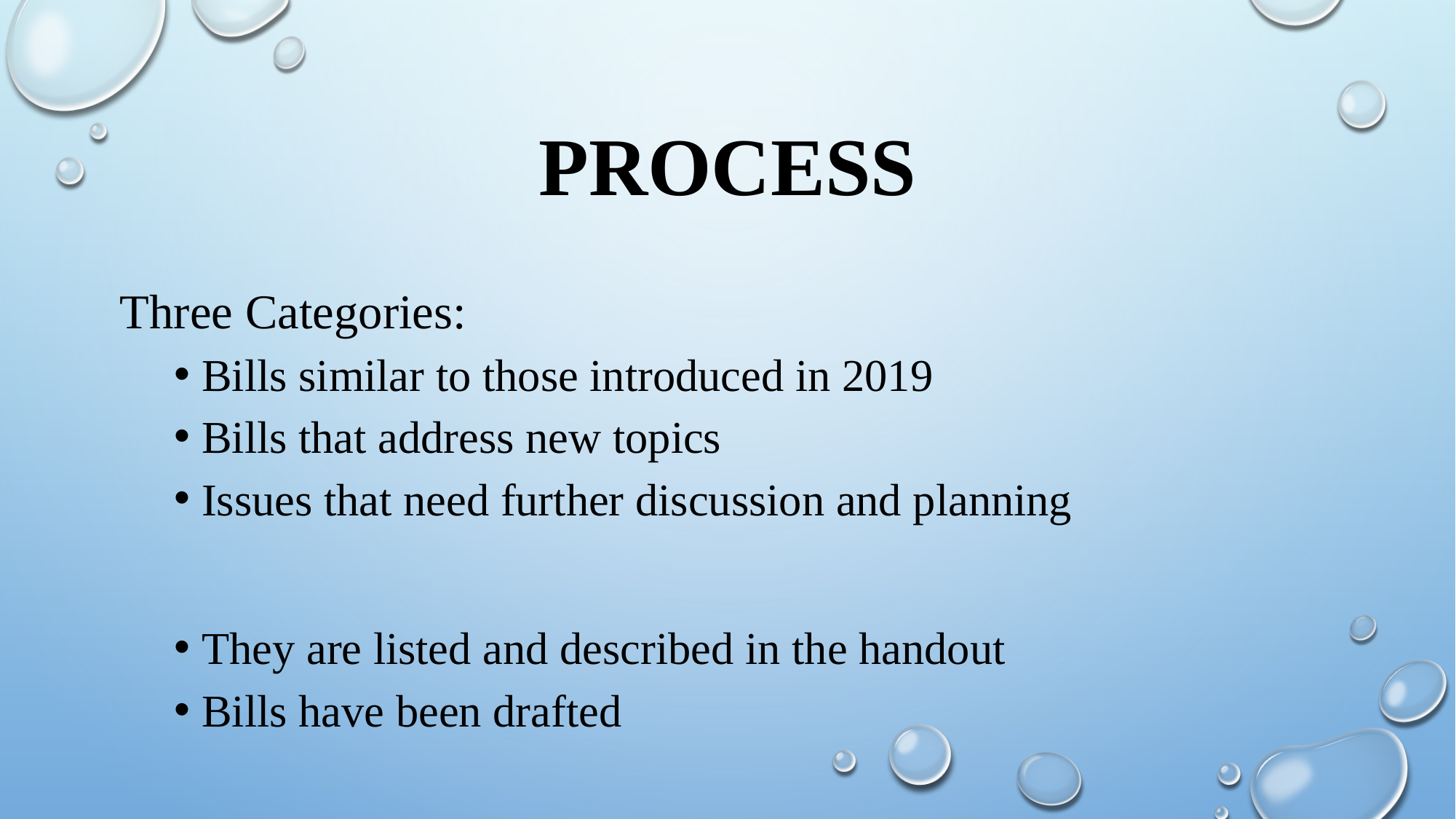

# Process
Three Categories:
Bills similar to those introduced in 2019
Bills that address new topics
Issues that need further discussion and planning

They are listed and described in the handout
Bills have been drafted